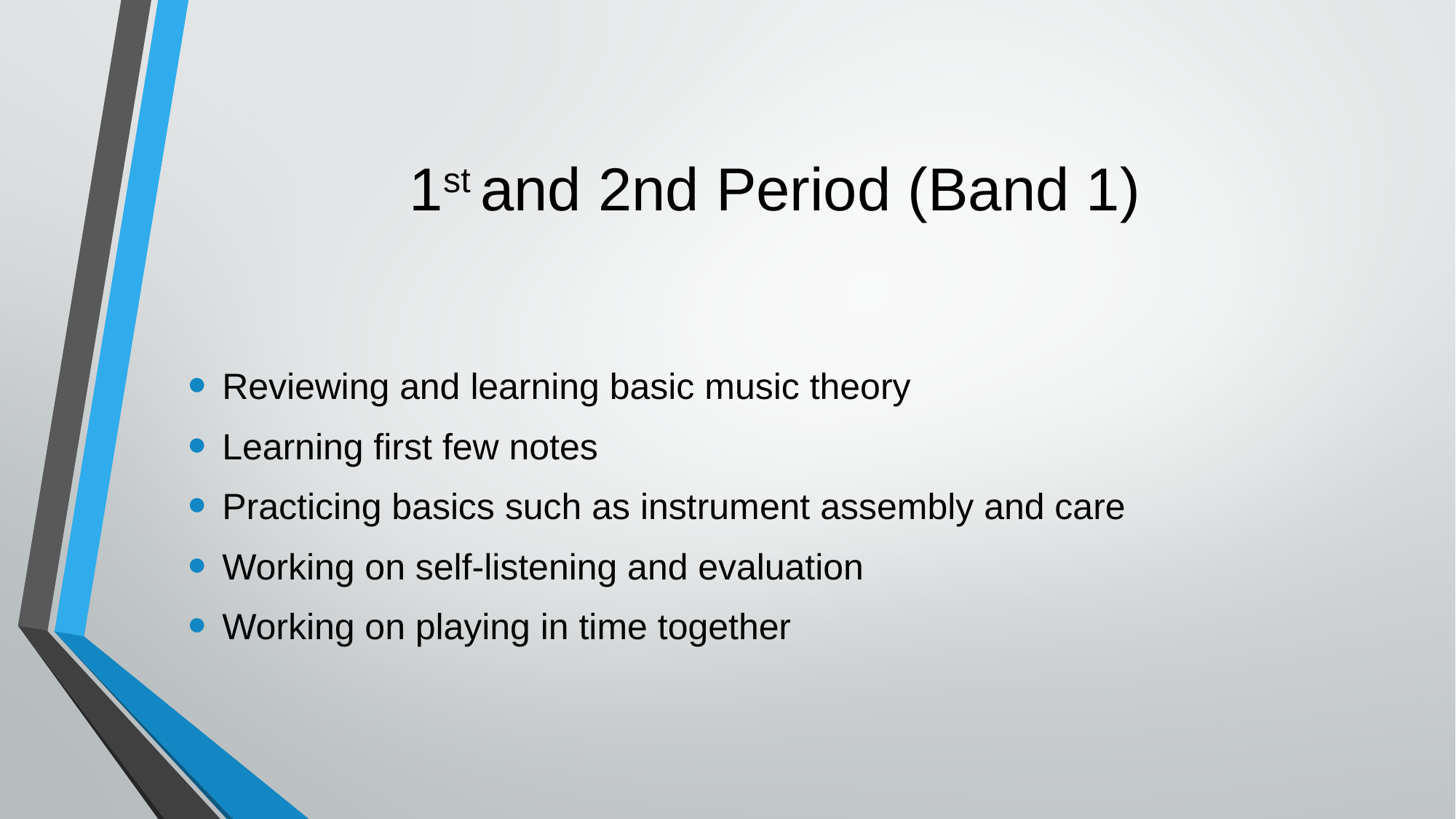

# 1st and 2nd Period (Band 1)
Reviewing and learning basic music theory
Learning first few notes
Practicing basics such as instrument assembly and care
Working on self-listening and evaluation
Working on playing in time together